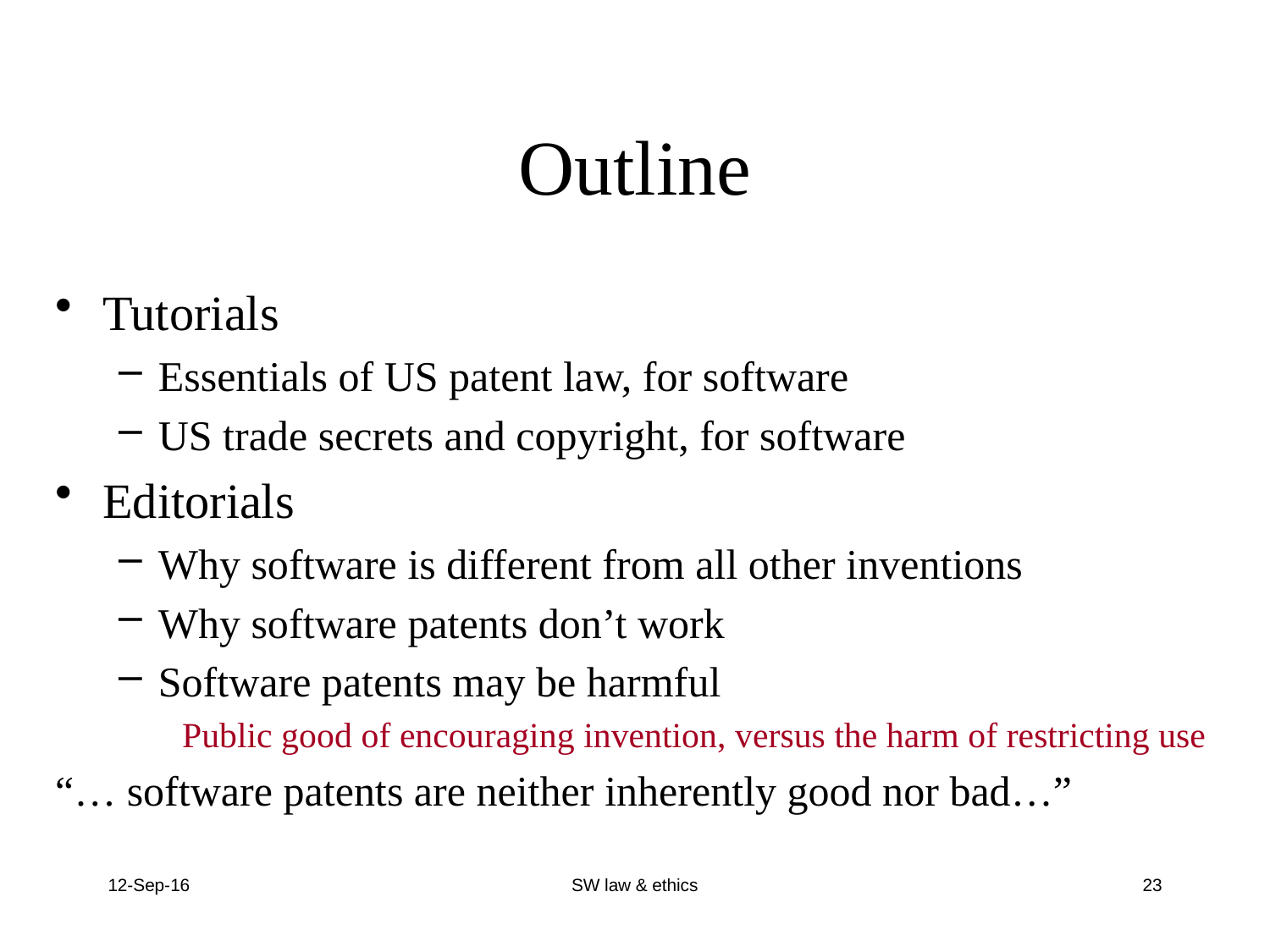

# Outline
Tutorials
Essentials of US patent law, for software
US trade secrets and copyright, for software
Editorials
Why software is different from all other inventions
Why software patents don’t work
Software patents may be harmful
Public good of encouraging invention, versus the harm of restricting use
“… software patents are neither inherently good nor bad…”
12-Sep-16
SW law & ethics
23